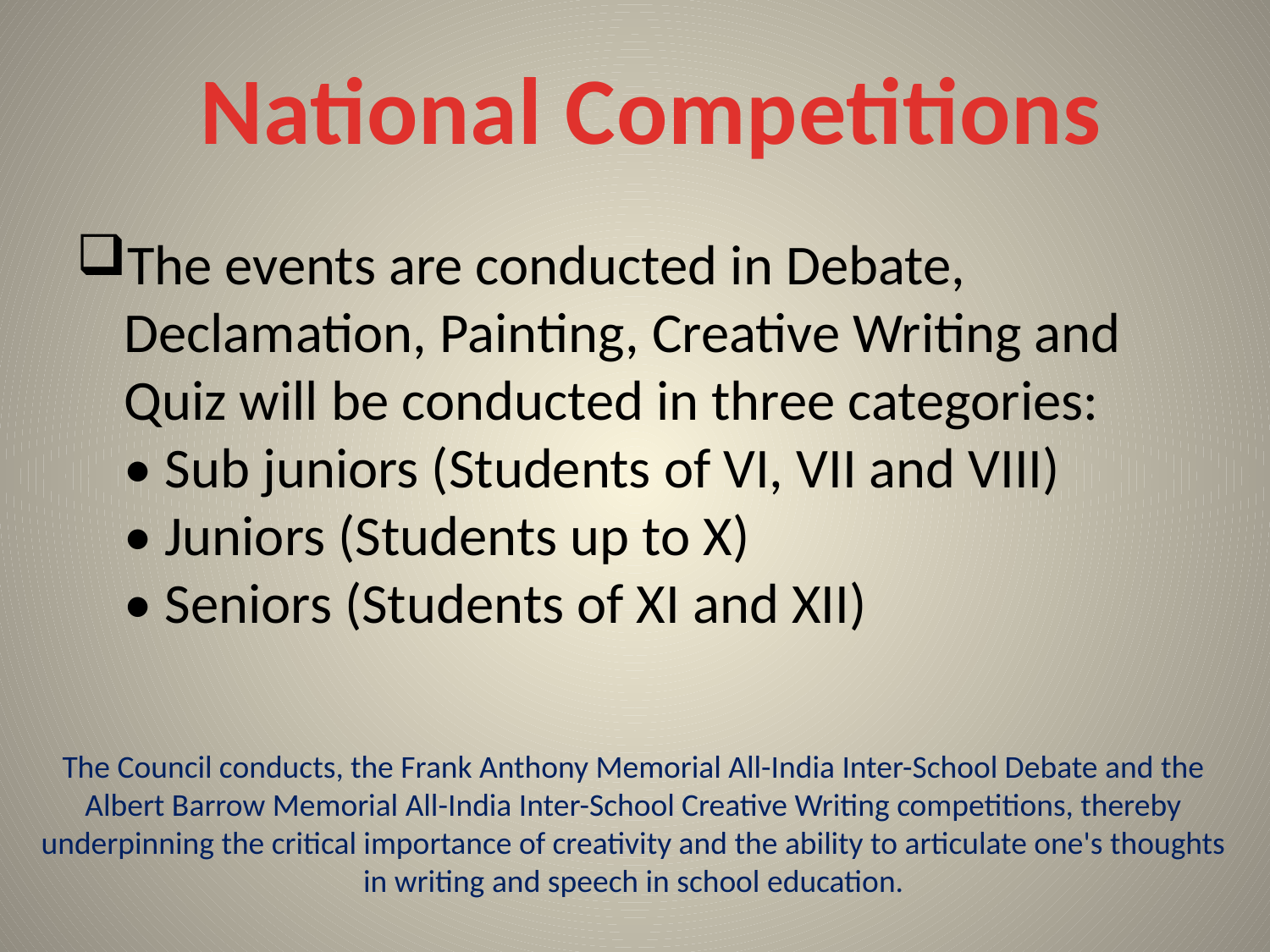

National Competitions
The events are conducted in Debate, Declamation, Painting, Creative Writing and Quiz will be conducted in three categories:
• Sub juniors (Students of VI, VII and VIII)
• Juniors (Students up to X)
• Seniors (Students of XI and XII)
The Council conducts, the Frank Anthony Memorial All-India Inter-School Debate and the Albert Barrow Memorial All-India Inter-School Creative Writing competitions, thereby underpinning the critical importance of creativity and the ability to articulate one's thoughts in writing and speech in school education.